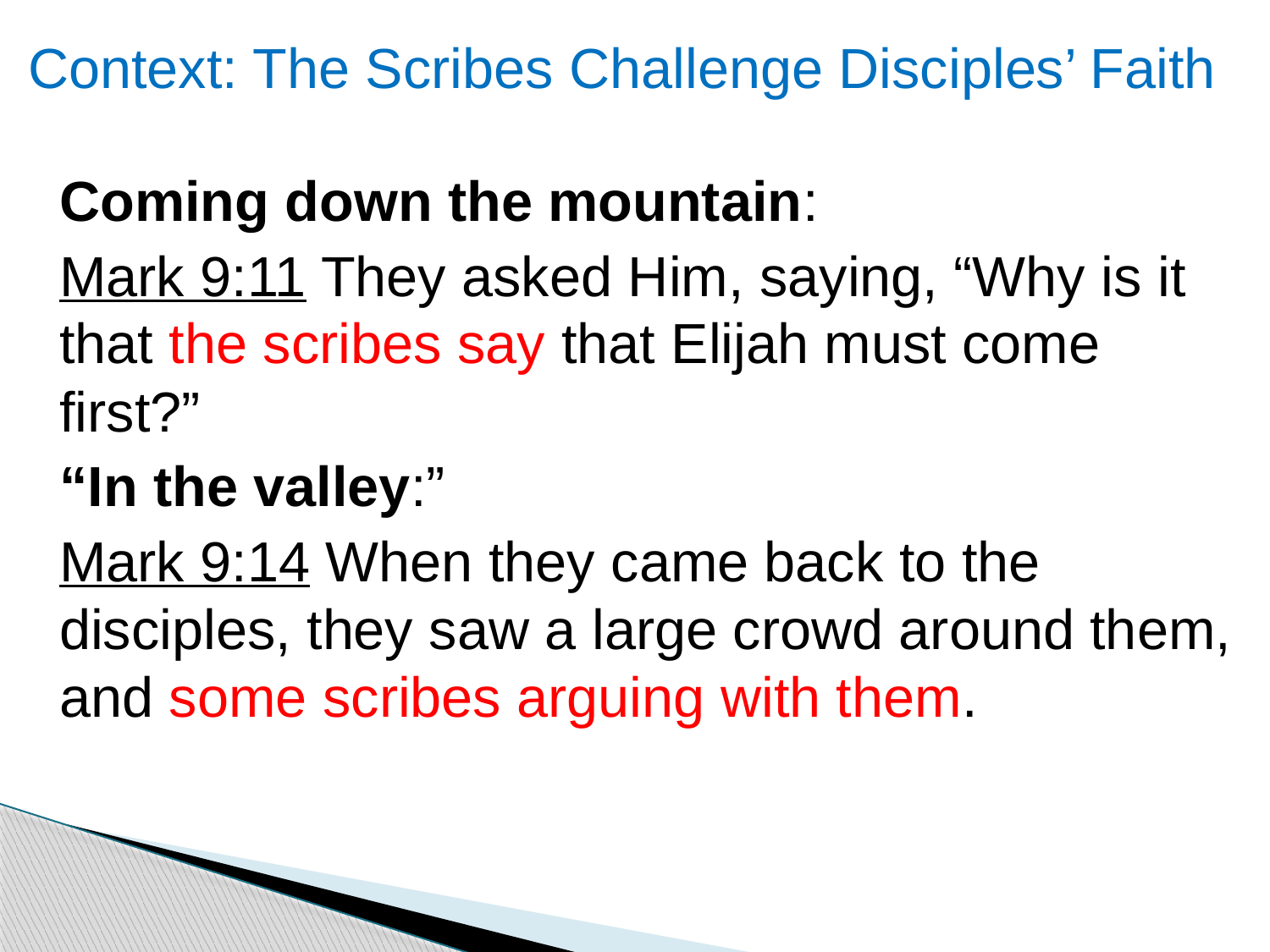

# Context: The Scribes Challenge Disciples’ Faith
Coming down the mountain:
Mark 9:11 They asked Him, saying, “Why is it that the scribes say that Elijah must come first?”
“In the valley:”
Mark 9:14 When they came back to the disciples, they saw a large crowd around them, and some scribes arguing with them.